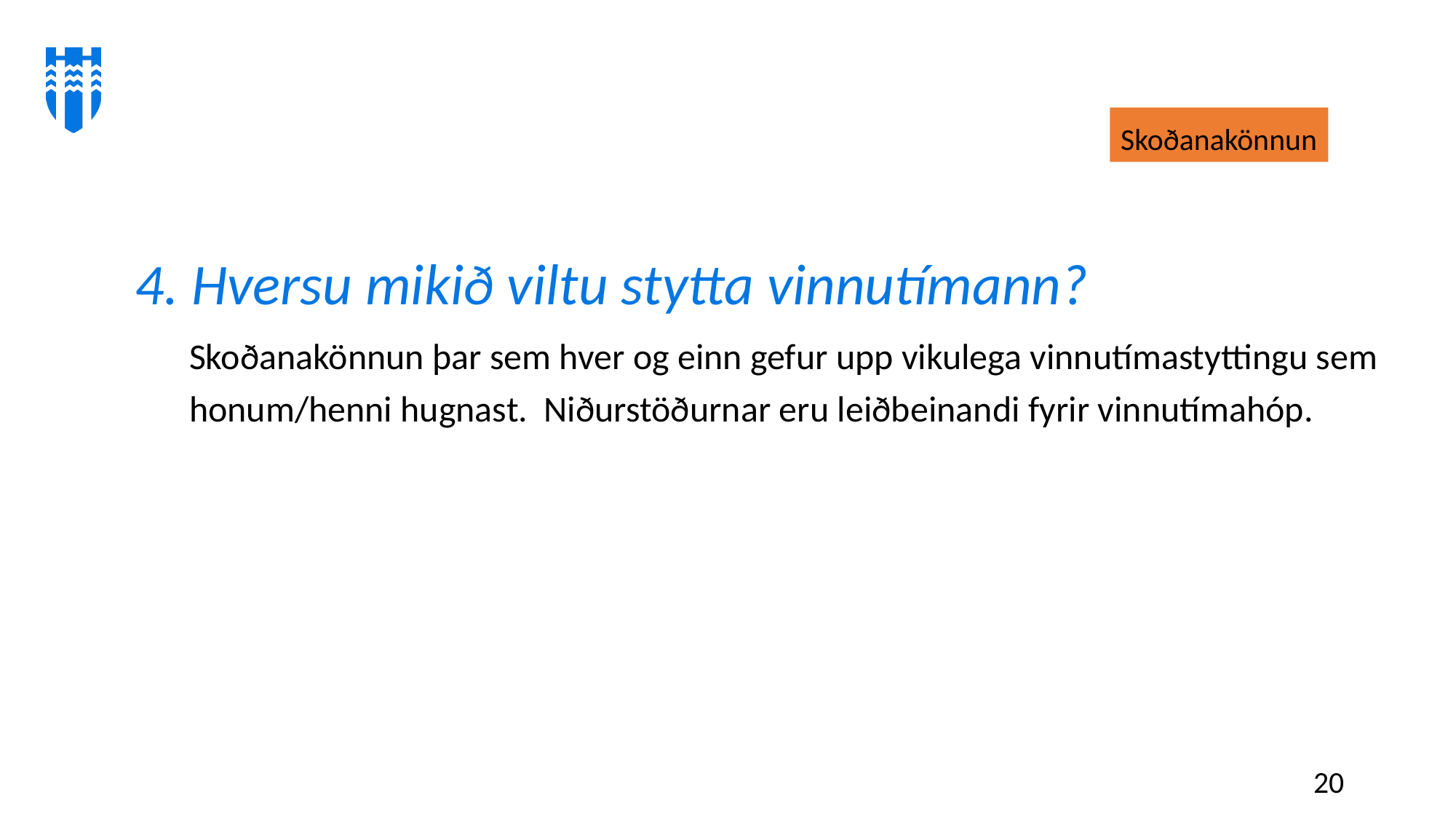

4. Hversu mikið viltu stytta vinnutímann?
Skoðanakönnun þar sem hver og einn gefur upp vikulega vinnutímastyttingu sem honum/henni hugnast.  Niðurstöðurnar eru leiðbeinandi fyrir vinnutímahóp.

Skoðanakönnun
20